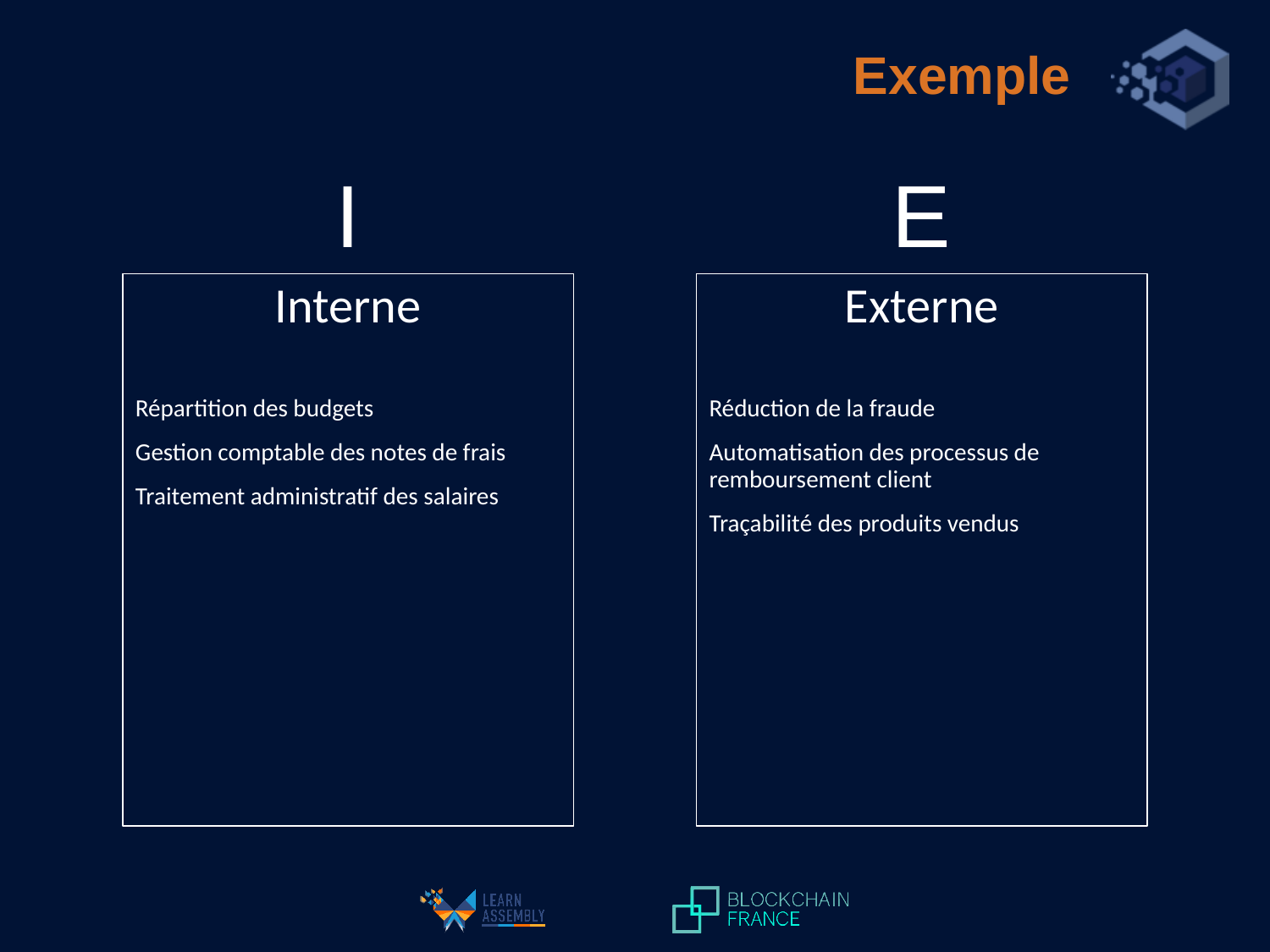

Exemple
I
E
Interne

Répartition des budgets
Gestion comptable des notes de frais
Traitement administratif des salaires
Externe

Réduction de la fraude
Automatisation des processus de remboursement client
Traçabilité des produits vendus